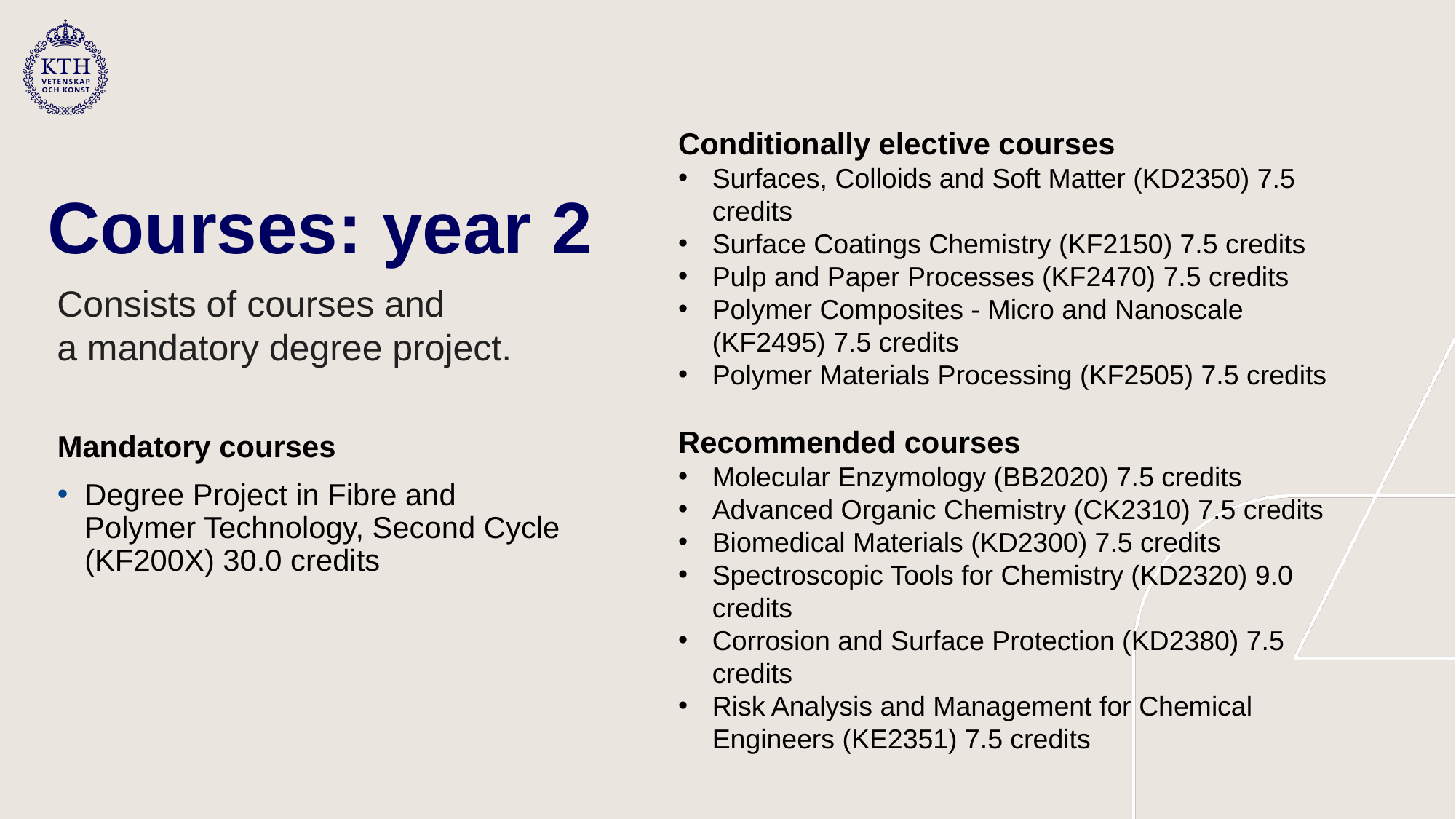

Conditionally elective courses
Surfaces, Colloids and Soft Matter (KD2350) 7.5 credits
Surface Coatings Chemistry (KF2150) 7.5 credits
Pulp and Paper Processes (KF2470) 7.5 credits
Polymer Composites - Micro and Nanoscale (KF2495) 7.5 credits
Polymer Materials Processing (KF2505) 7.5 credits
Recommended courses
Molecular Enzymology (BB2020) 7.5 credits
Advanced Organic Chemistry (CK2310) 7.5 credits
Biomedical Materials (KD2300) 7.5 credits
Spectroscopic Tools for Chemistry (KD2320) 9.0 credits
Corrosion and Surface Protection (KD2380) 7.5 credits
Risk Analysis and Management for Chemical Engineers (KE2351) 7.5 credits
# Courses: year 2
Consists of courses and a mandatory degree project.
Mandatory courses
Degree Project in Fibre and Polymer Technology, Second Cycle (KF200X) 30.0 credits